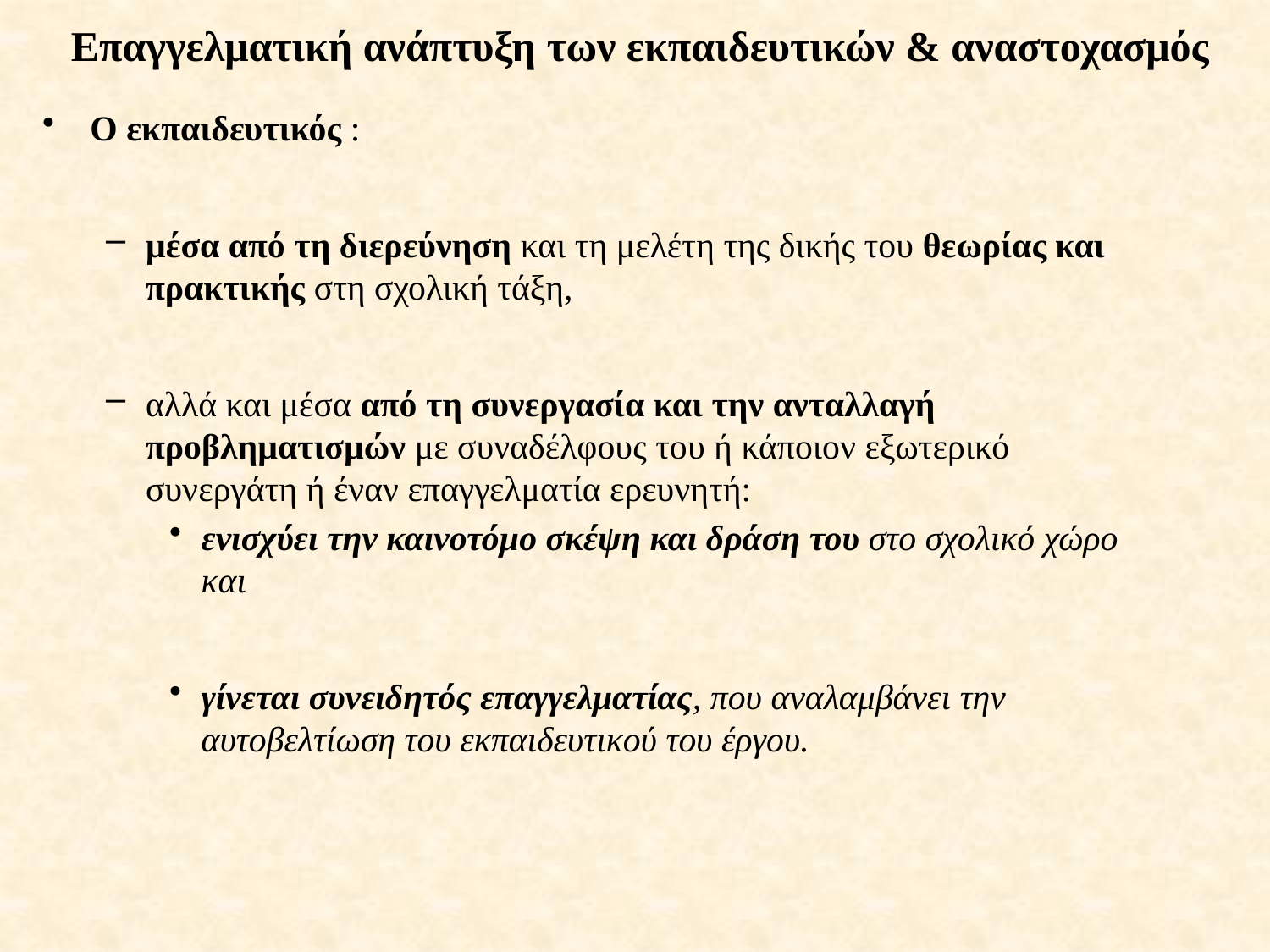

# Επαγγελματική ανάπτυξη των εκπαιδευτικών & αναστοχασμός
Ο εκπαιδευτικός :

μέσα από τη διερεύνηση και τη μελέτη της δικής του θεωρίας και πρακτικής στη σχολική τάξη,

αλλά και μέσα από τη συνεργασία και την ανταλλαγή προβληματισμών με συναδέλφους του ή κάποιον εξωτερικό συνεργάτη ή έναν επαγγελματία ερευνητή:
ενισχύει την καινοτόμο σκέψη και δράση του στο σχολικό χώρο και

γίνεται συνειδητός επαγγελματίας, που αναλαμβάνει την αυτοβελτίωση του εκπαιδευτικού του έργου.